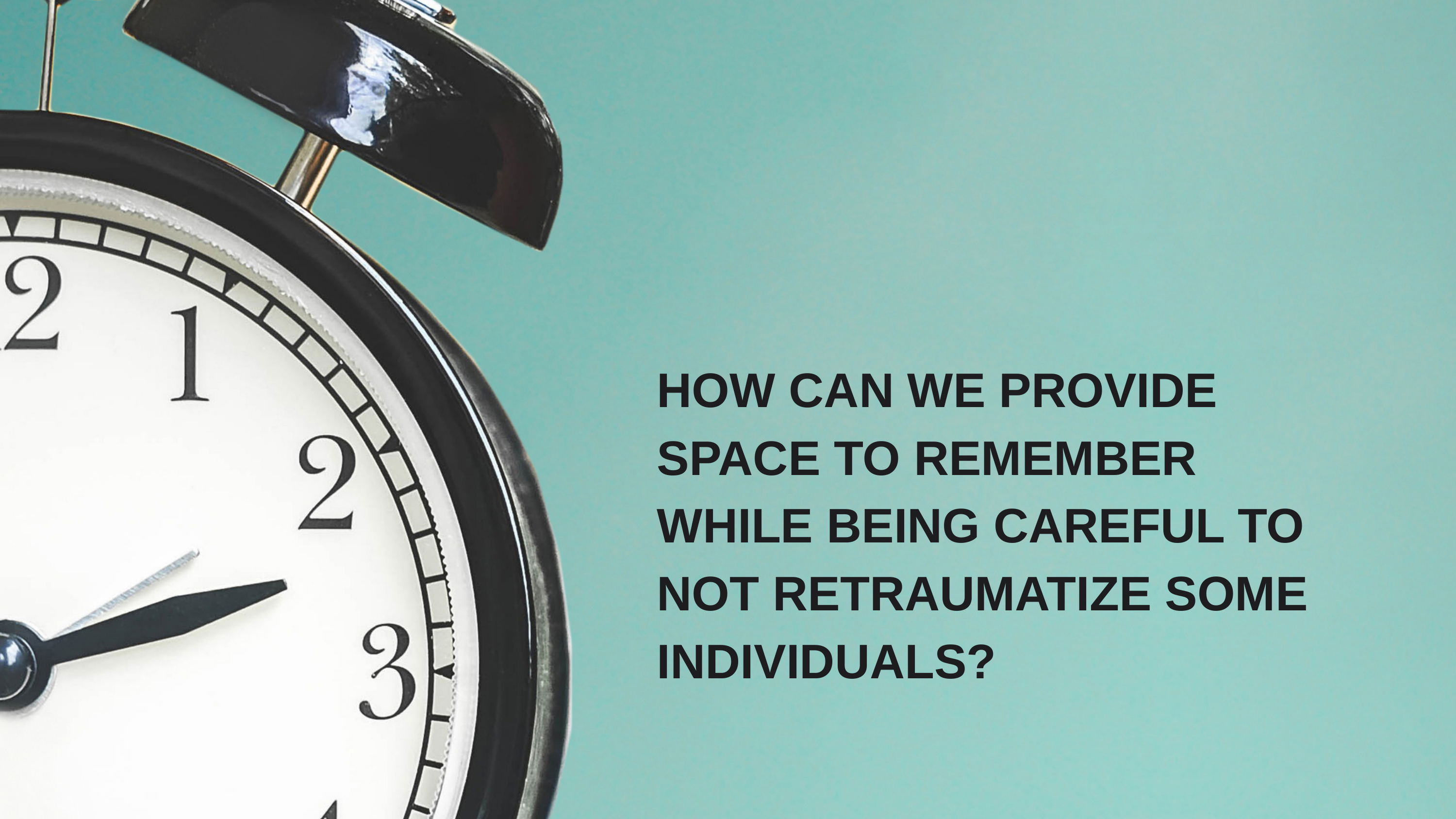

HOW CAN WE PROVIDE SPACE TO REMEMBER WHILE BEING CAREFUL TO NOT RETRAUMATIZE SOME INDIVIDUALS?